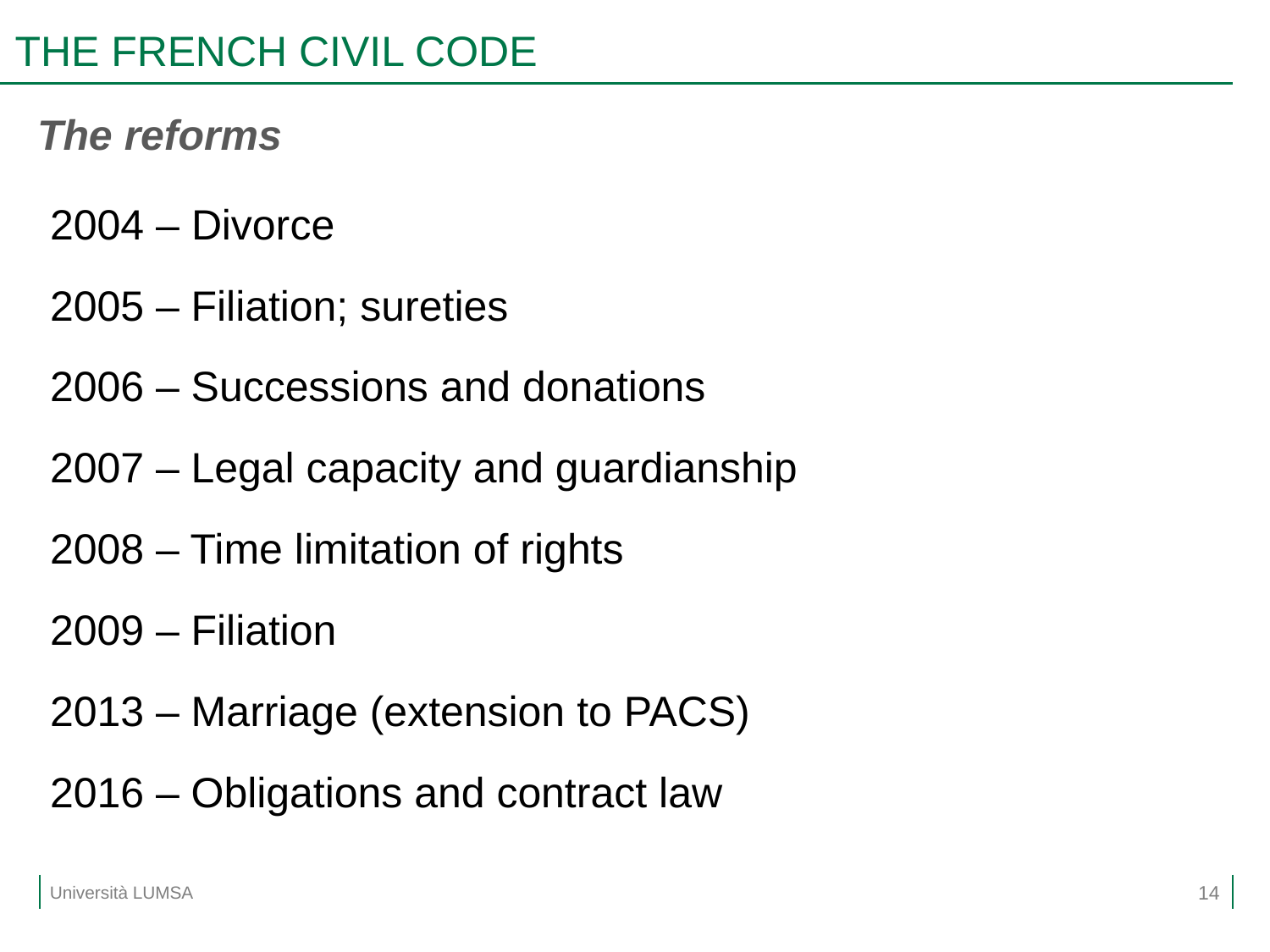

# THE FRENCH CIVIL CODE
The reforms
2004 – Divorce
2005 – Filiation; sureties
2006 – Successions and donations
2007 – Legal capacity and guardianship
2008 – Time limitation of rights
2009 – Filiation
2013 – Marriage (extension to PACS)
2016 – Obligations and contract law

14